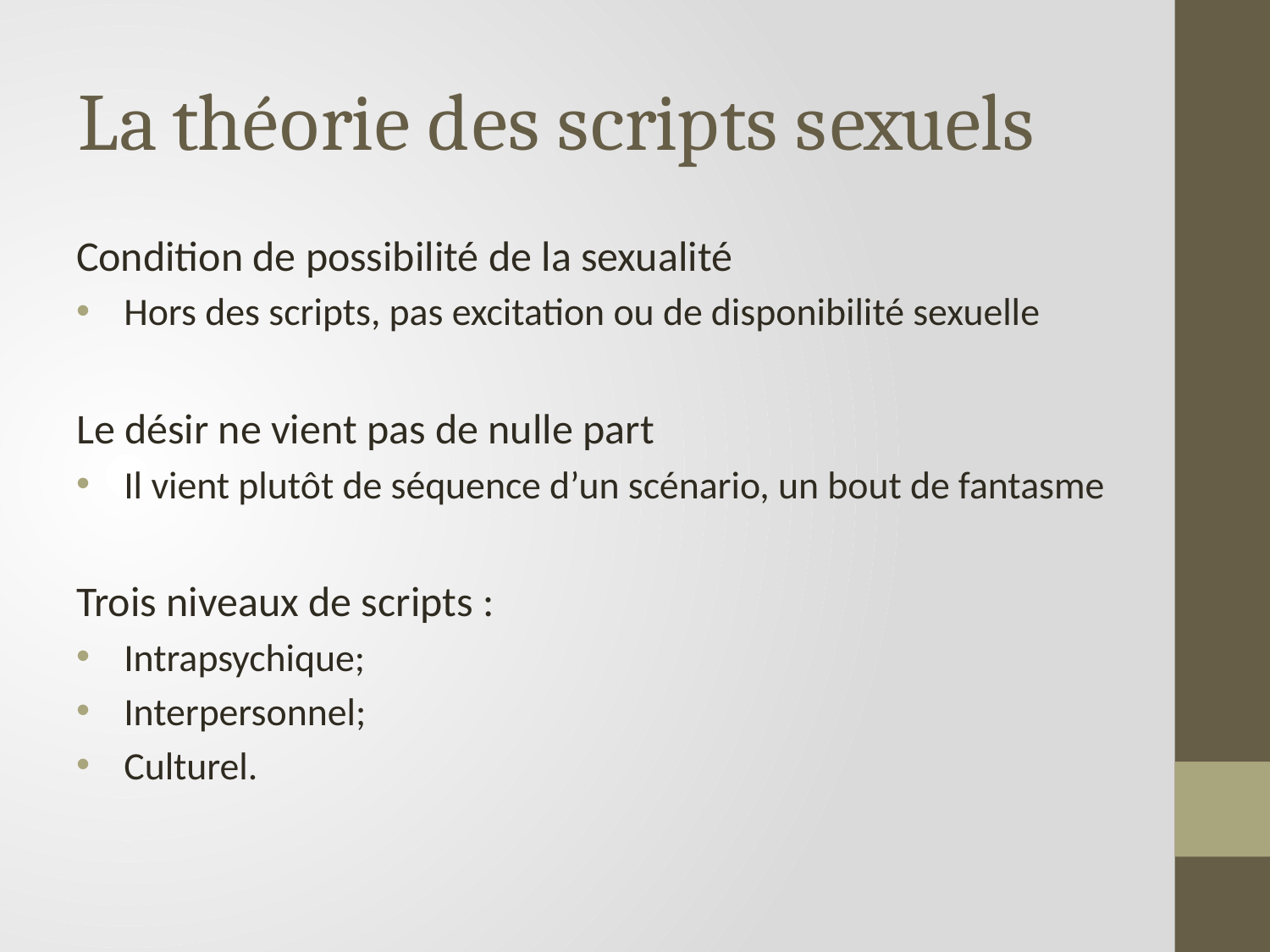

# La théorie des scripts sexuels
Condition de possibilité de la sexualité
Hors des scripts, pas excitation ou de disponibilité sexuelle

Le désir ne vient pas de nulle part
Il vient plutôt de séquence d’un scénario, un bout de fantasme

Trois niveaux de scripts :
Intrapsychique;
Interpersonnel;
Culturel.